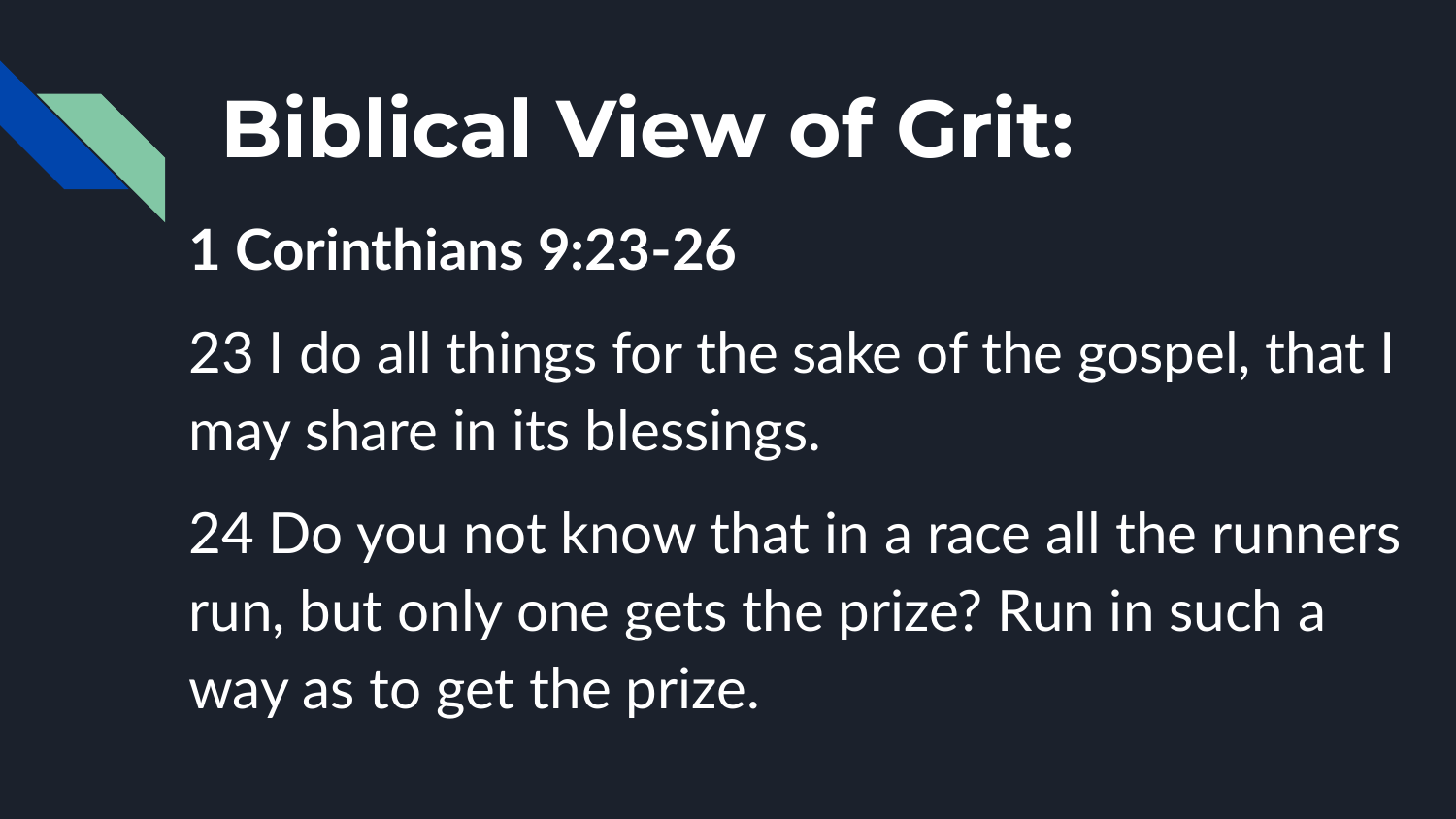

# Biblical View of Grit:
1 Corinthians 9:23-26
23 I do all things for the sake of the gospel, that I may share in its blessings.
24 Do you not know that in a race all the runners run, but only one gets the prize? Run in such a way as to get the prize.